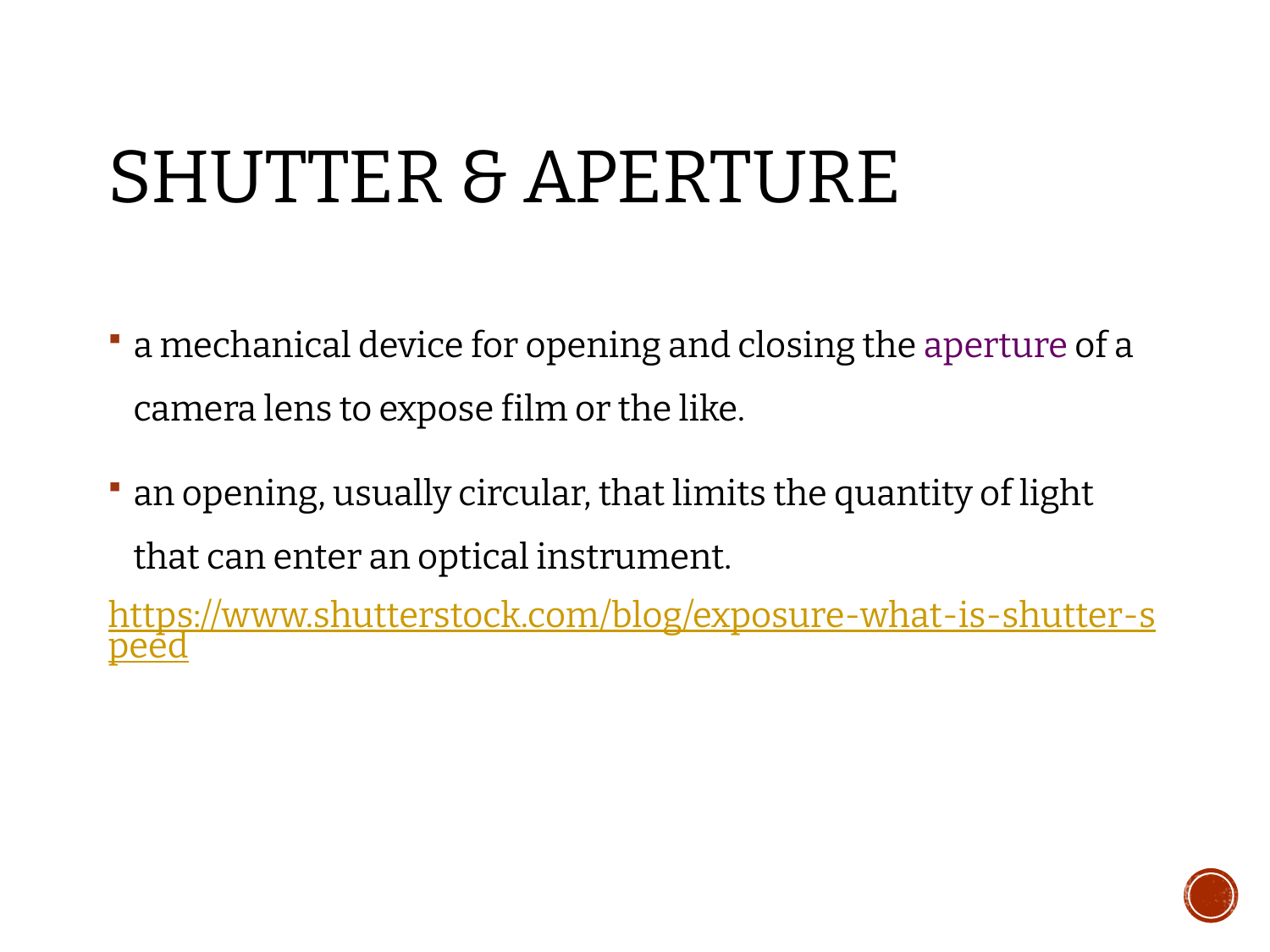

# Shutter & Aperture
a mechanical device for opening and closing the aperture of a camera lens to expose film or the like.
an opening, usually circular, that limits the quantity of light that can enter an optical instrument.
https://www.shutterstock.com/blog/exposure-what-is-shutter-speed